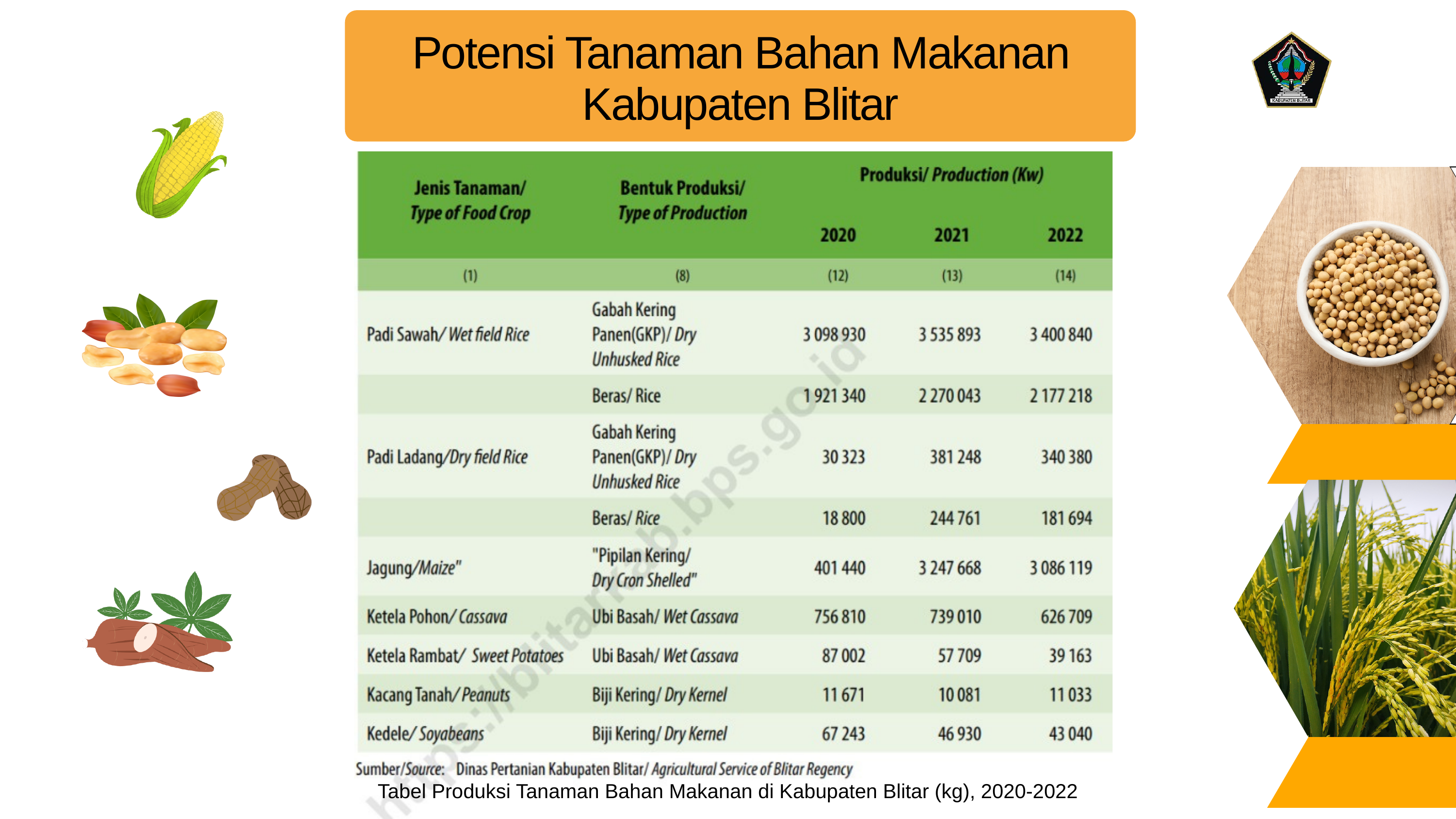

Potensi Tanaman Bahan Makanan Kabupaten Blitar

Tabel Produksi Tanaman Bahan Makanan di Kabupaten Blitar (kg), 2020-2022